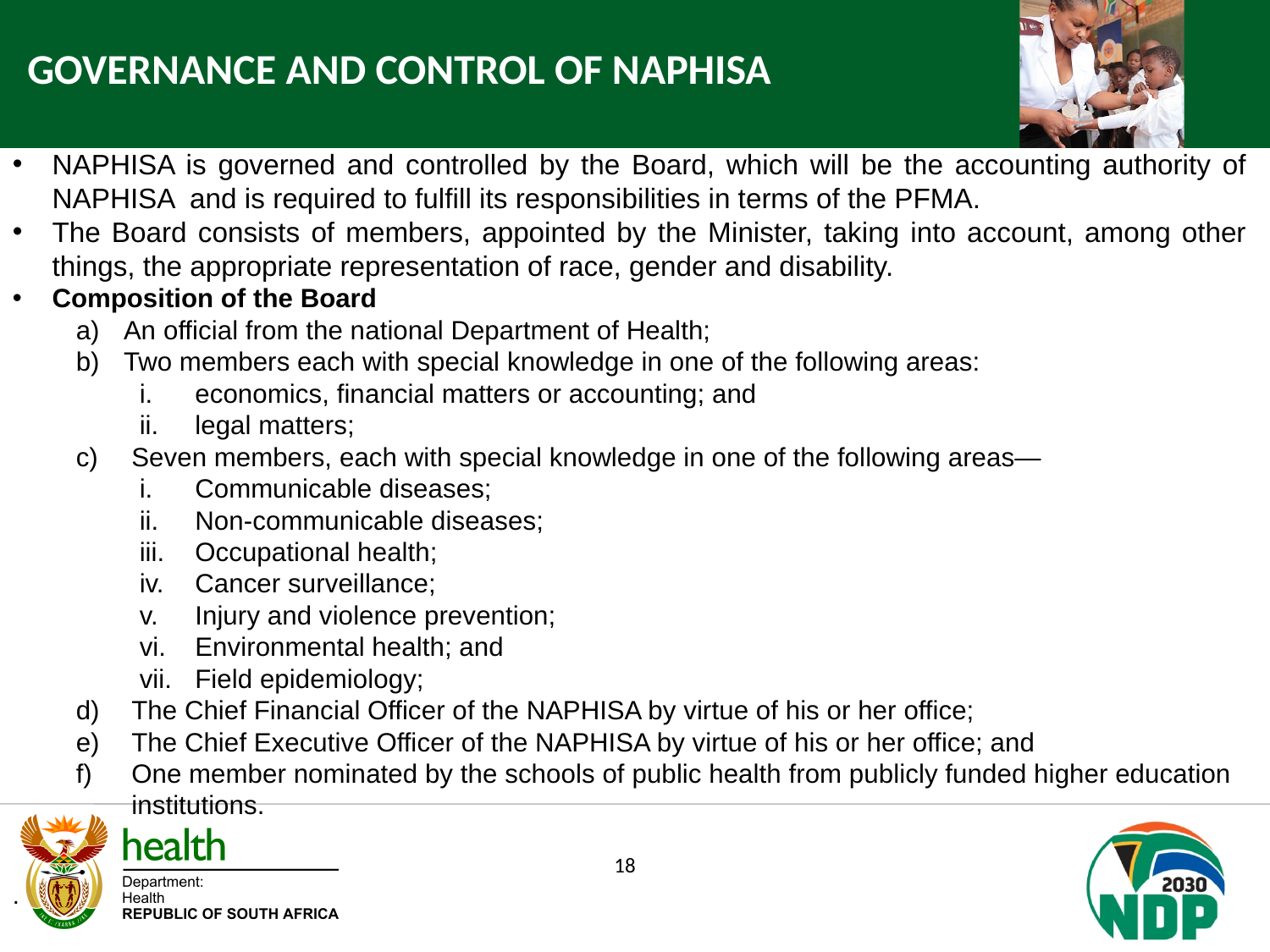

GOVERNANCE AND CONTROL OF NAPHISA

NAPHISA is governed and controlled by the Board, which will be the accounting authority of NAPHISA  and is required to fulfill its responsibilities in terms of the PFMA.
The Board consists of members, appointed by the Minister, taking into account, among other things, the appropriate representation of race, gender and disability.
Composition of the Board
An official from the national Department of Health;
Two members each with special knowledge in one of the following areas:
economics, financial matters or accounting; and
legal matters;
Seven members, each with special knowledge in one of the following areas—
Communicable diseases;
Non-communicable diseases;
Occupational health;
Cancer surveillance;
Injury and violence prevention;
Environmental health; and
Field epidemiology;
The Chief Financial Officer of the NAPHISA by virtue of his or her office;
The Chief Executive Officer of the NAPHISA by virtue of his or her office; and
One member nominated by the schools of public health from publicly funded higher education institutions.

.
18